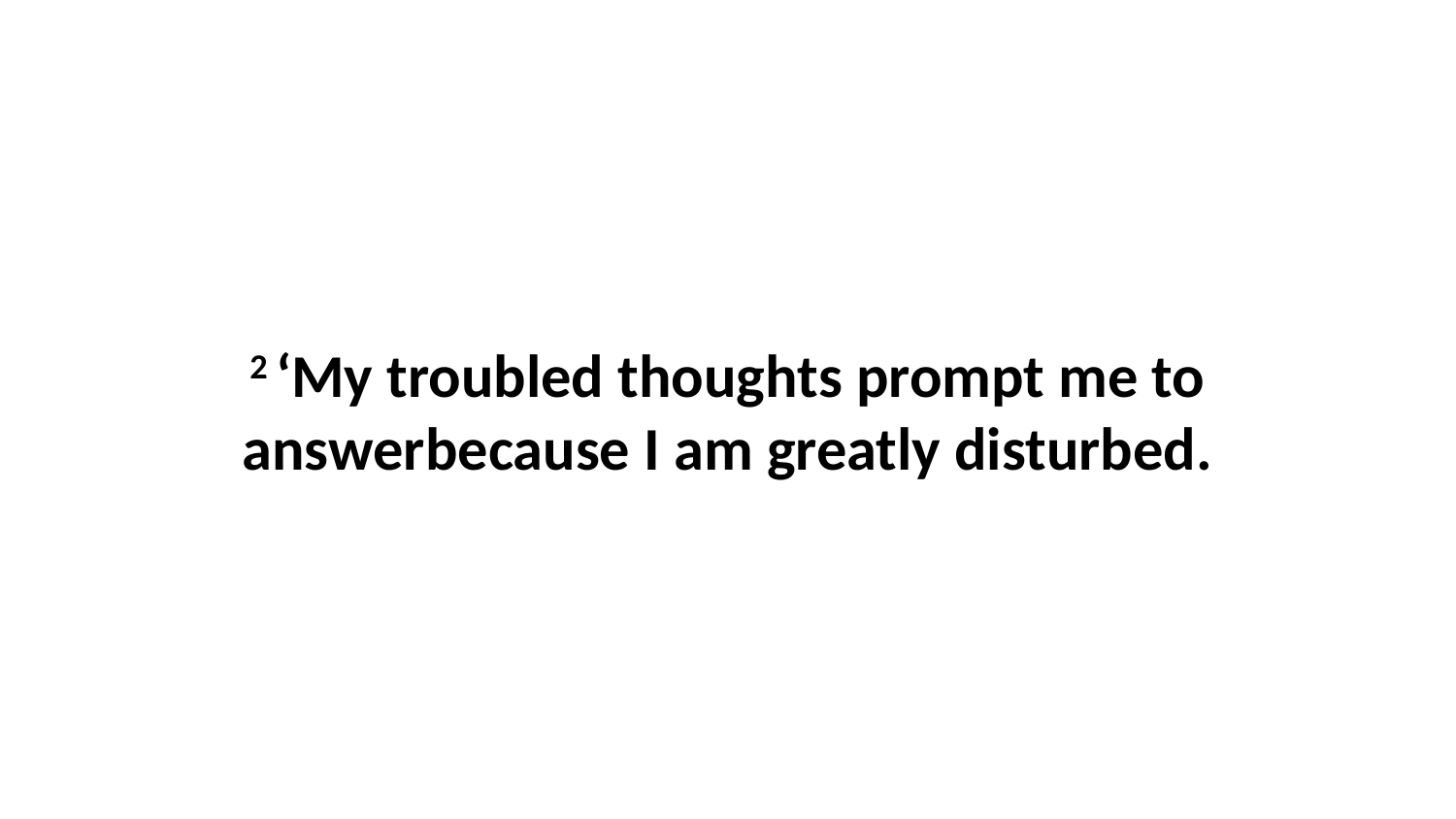

2 ‘My troubled thoughts prompt me to answerbecause I am greatly disturbed.